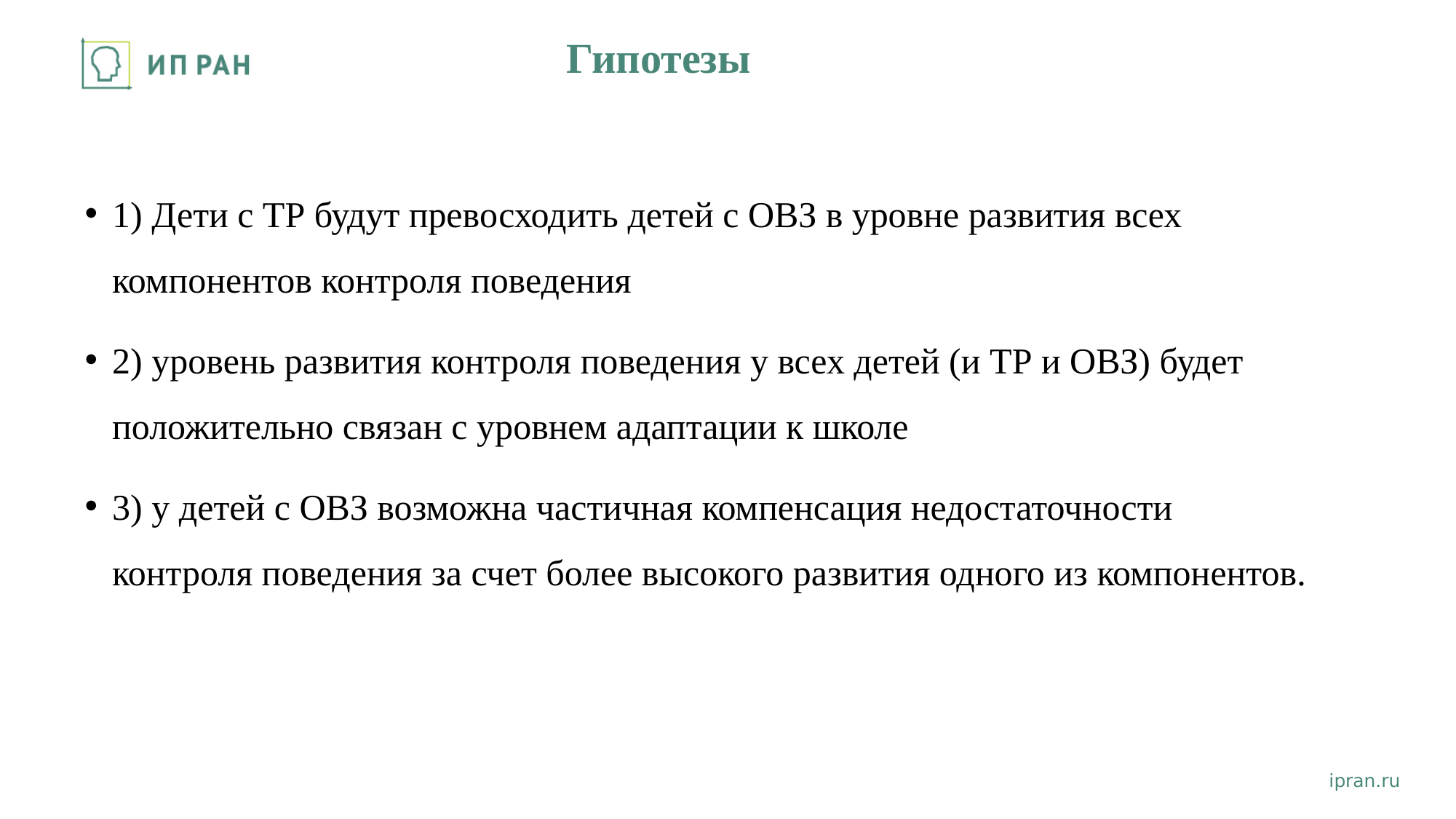

# Гипотезы
1) Дети с ТР будут превосходить детей с ОВЗ в уровне развития всех компонентов контроля поведения
2) уровень развития контроля поведения у всех детей (и ТР и ОВЗ) будет положительно связан с уровнем адаптации к школе
3) у детей с ОВЗ возможна частичная компенсация недостаточности контроля поведения за счет более высокого развития одного из компонентов.